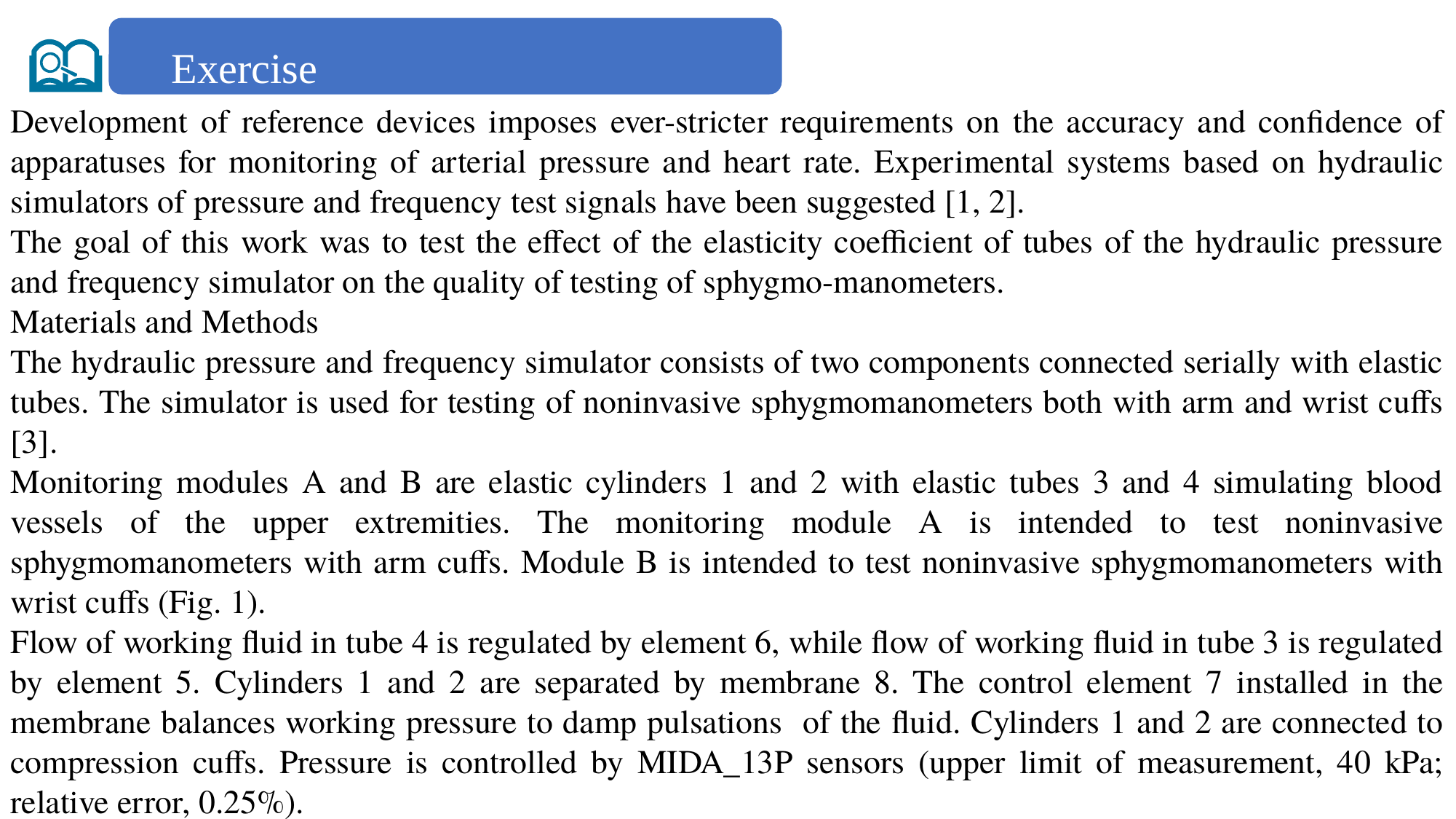

Exercise
Development of reference devices imposes ever-stricter requirements on the accuracy and confidence of apparatuses for monitoring of arterial pressure and heart rate. Experimental systems based on hydraulic simulators of pressure and frequency test signals have been suggested [1, 2].
The goal of this work was to test the effect of the elasticity coefficient of tubes of the hydraulic pressure and frequency simulator on the quality of testing of sphygmo-manometers.
Materials and Methods
The hydraulic pressure and frequency simulator consists of two components connected serially with elastic tubes. The simulator is used for testing of noninvasive sphygmomanometers both with arm and wrist cuffs [3].
Monitoring modules A and B are elastic cylinders 1 and 2 with elastic tubes 3 and 4 simulating blood vessels of the upper extremities. The monitoring module A is intended to test noninvasive sphygmomanometers with arm cuffs. Module B is intended to test noninvasive sphygmomanometers with wrist cuffs (Fig. 1).
Flow of working fluid in tube 4 is regulated by element 6, while flow of working fluid in tube 3 is regulated by element 5. Cylinders 1 and 2 are separated by membrane 8. The control element 7 installed in the membrane balances working pressure to damp pulsations  of the fluid. Cylinders 1 and 2 are connected to compression cuffs. Pressure is controlled by MIDA_13P sensors (upper limit of measurement, 40 kPa; relative error, 0.25%).